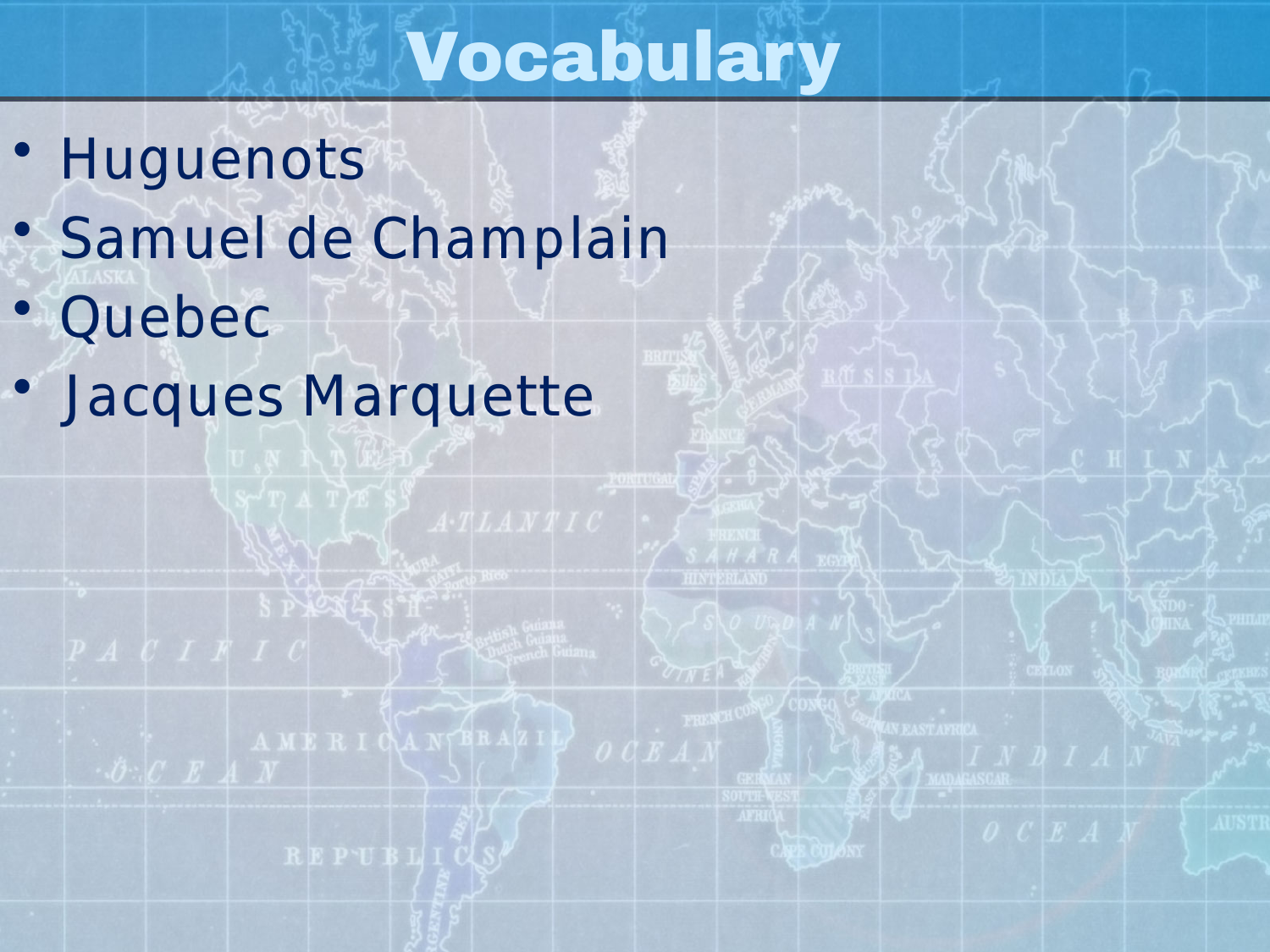

# Vocabulary
Huguenots
Samuel de Champlain
Quebec
Jacques Marquette